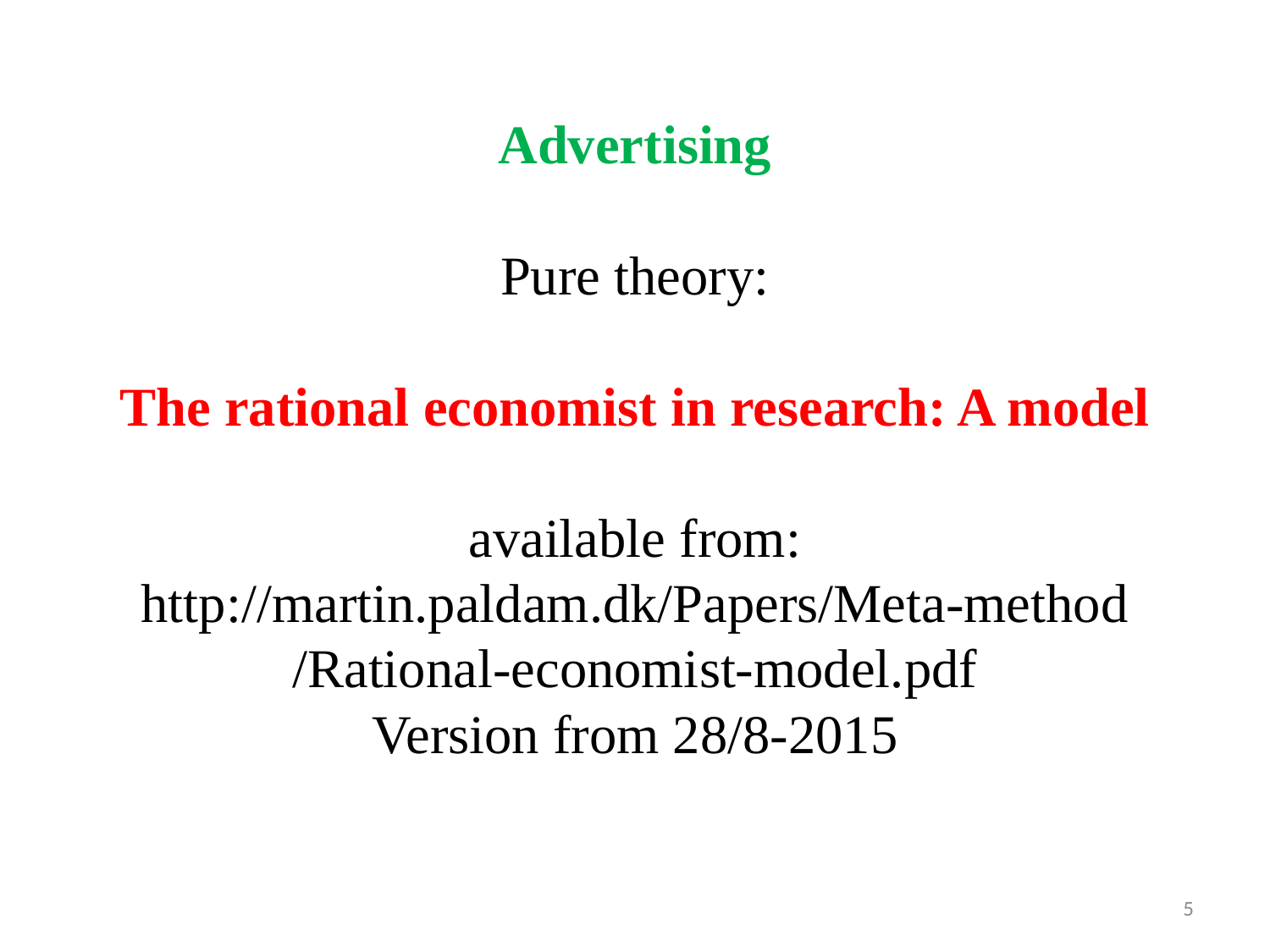

# Advertising Pure theory: The rational economist in research: A model available from: http://martin.paldam.dk/Papers/Meta-method /Rational-economist-model.pdf Version from 28/8-2015
5